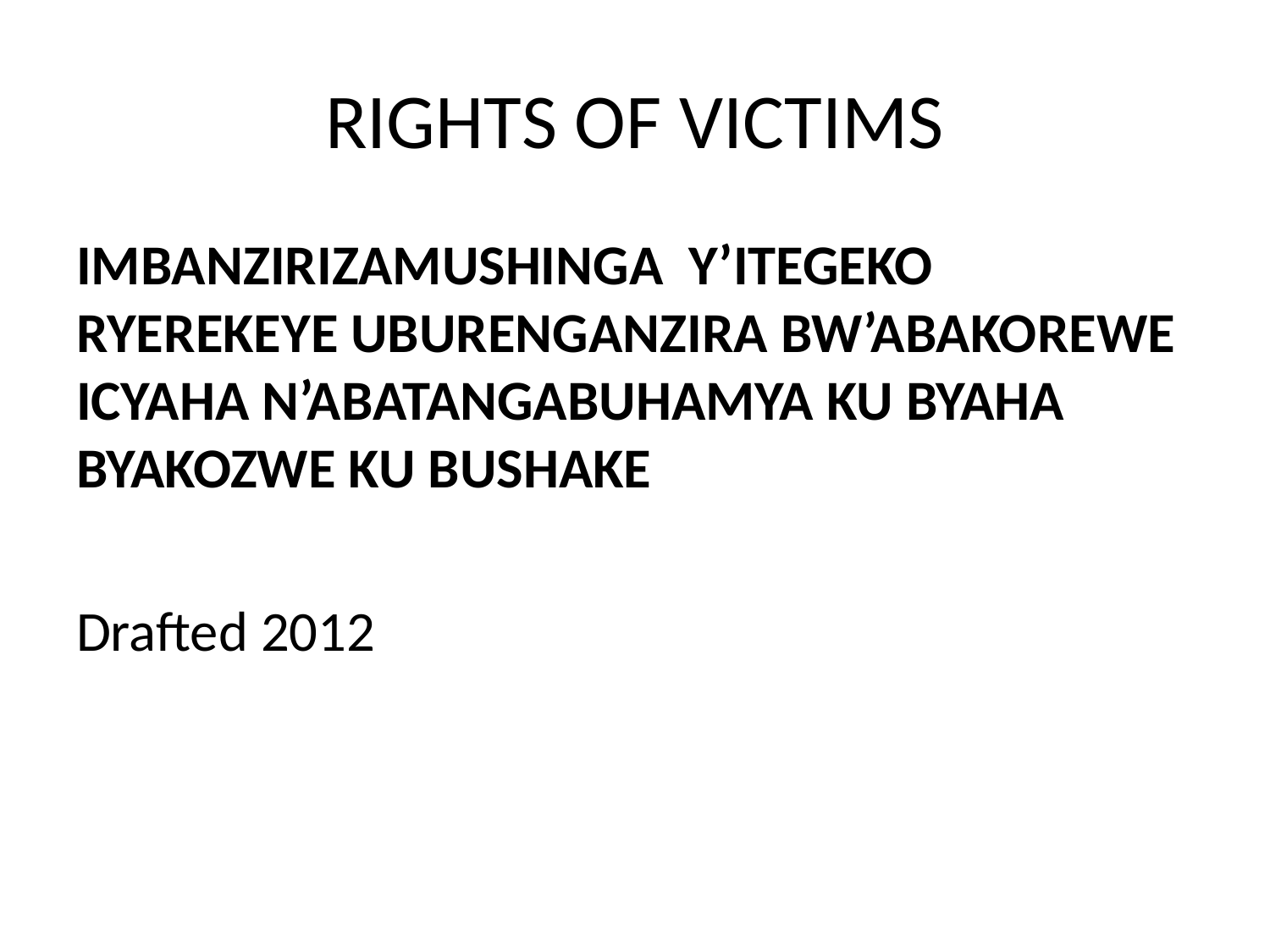

# RIGHTS OF VICTIMS
IMBANZIRIZAMUSHINGA  Y’ITEGEKO RYEREKEYE UBURENGANZIRA BW’ABAKOREWE ICYAHA N’ABATANGABUHAMYA KU BYAHA BYAKOZWE KU BUSHAKE

Drafted 2012